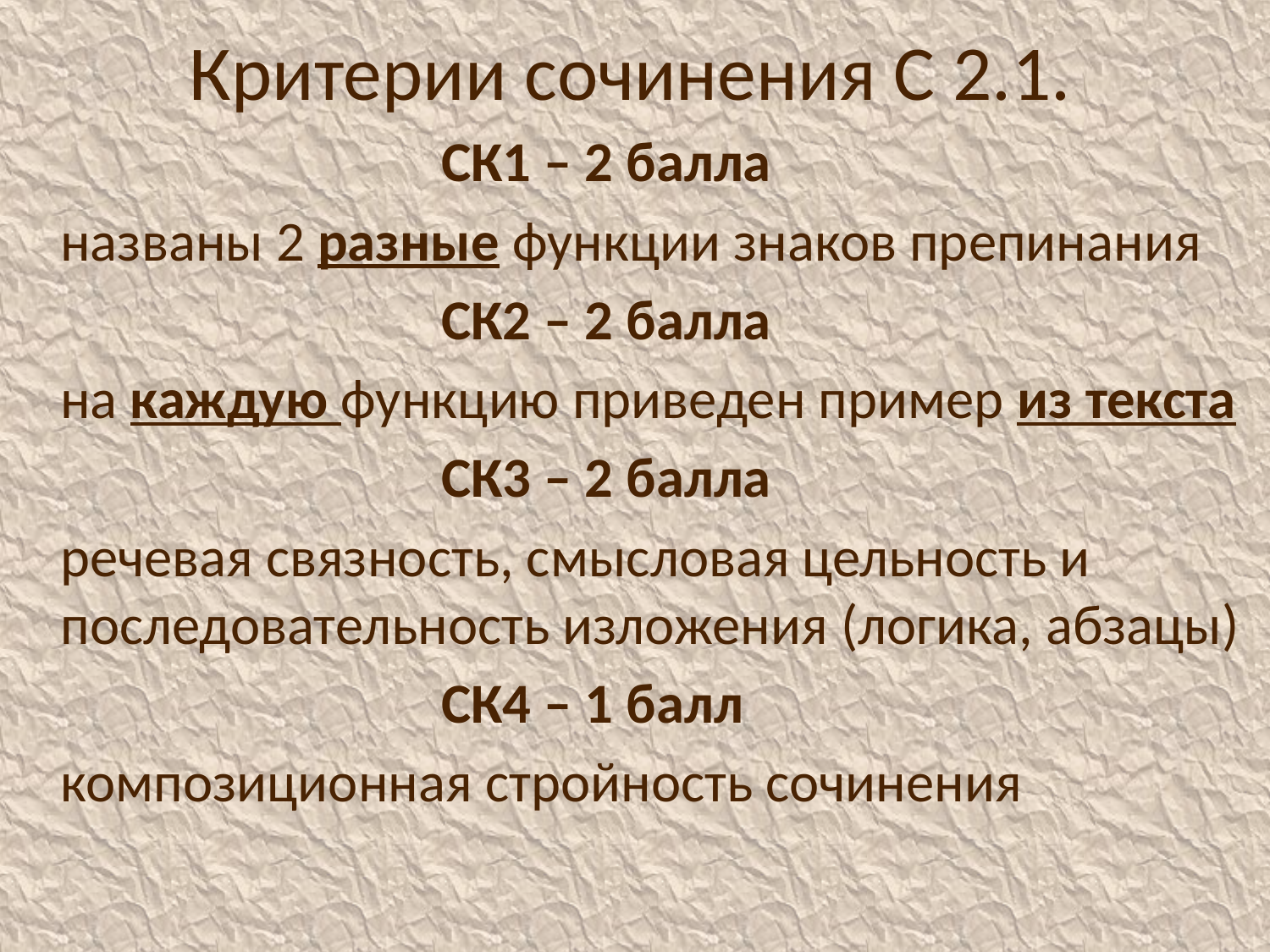

# Критерии сочинения С 2.1.
				СК1 – 2 балла
	названы 2 разные функции знаков препинания
				СК2 – 2 балла
	на каждую функцию приведен пример из текста
				СК3 – 2 балла
	речевая связность, смысловая цельность и последовательность изложения (логика, абзацы)
				СК4 – 1 балл
	композиционная стройность сочинения